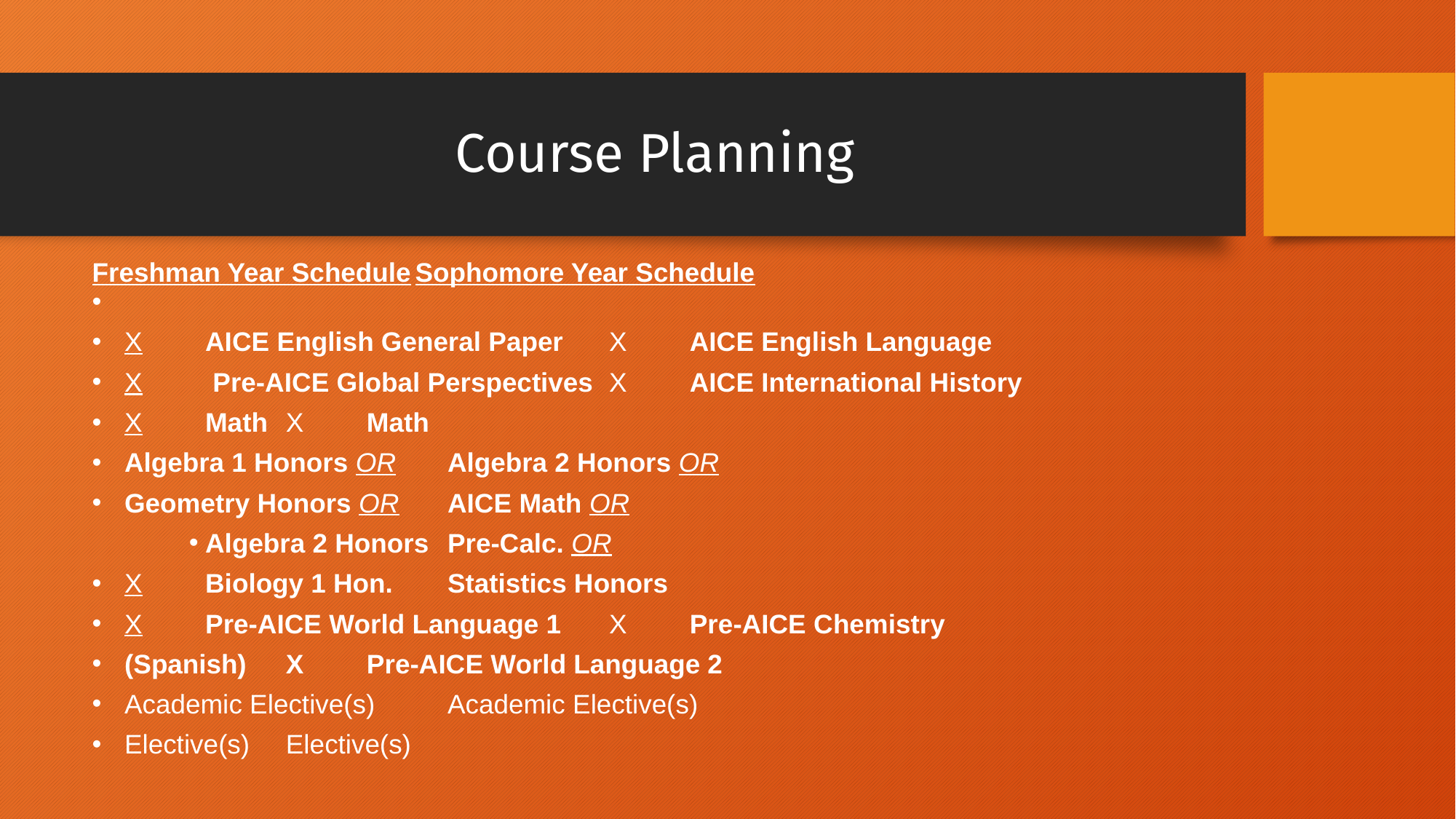

# Course Planning
Freshman Year Schedule				Sophomore Year Schedule

X	AICE English General Paper			X	AICE English Language
X	 Pre-AICE Global Perspectives		X	AICE International History
X	Math					X	Math
		Algebra 1 Honors OR				Algebra 2 Honors OR
		Geometry Honors OR				AICE Math OR
		Algebra 2 Honors 					Pre-Calc. OR
X	Biology 1 Hon.						Statistics Honors
X	Pre-AICE World Language 1			X	Pre-AICE Chemistry
	(Spanish)					X	Pre-AICE World Language 2
	Academic Elective(s)					Academic Elective(s)
	Elective(s)						Elective(s)